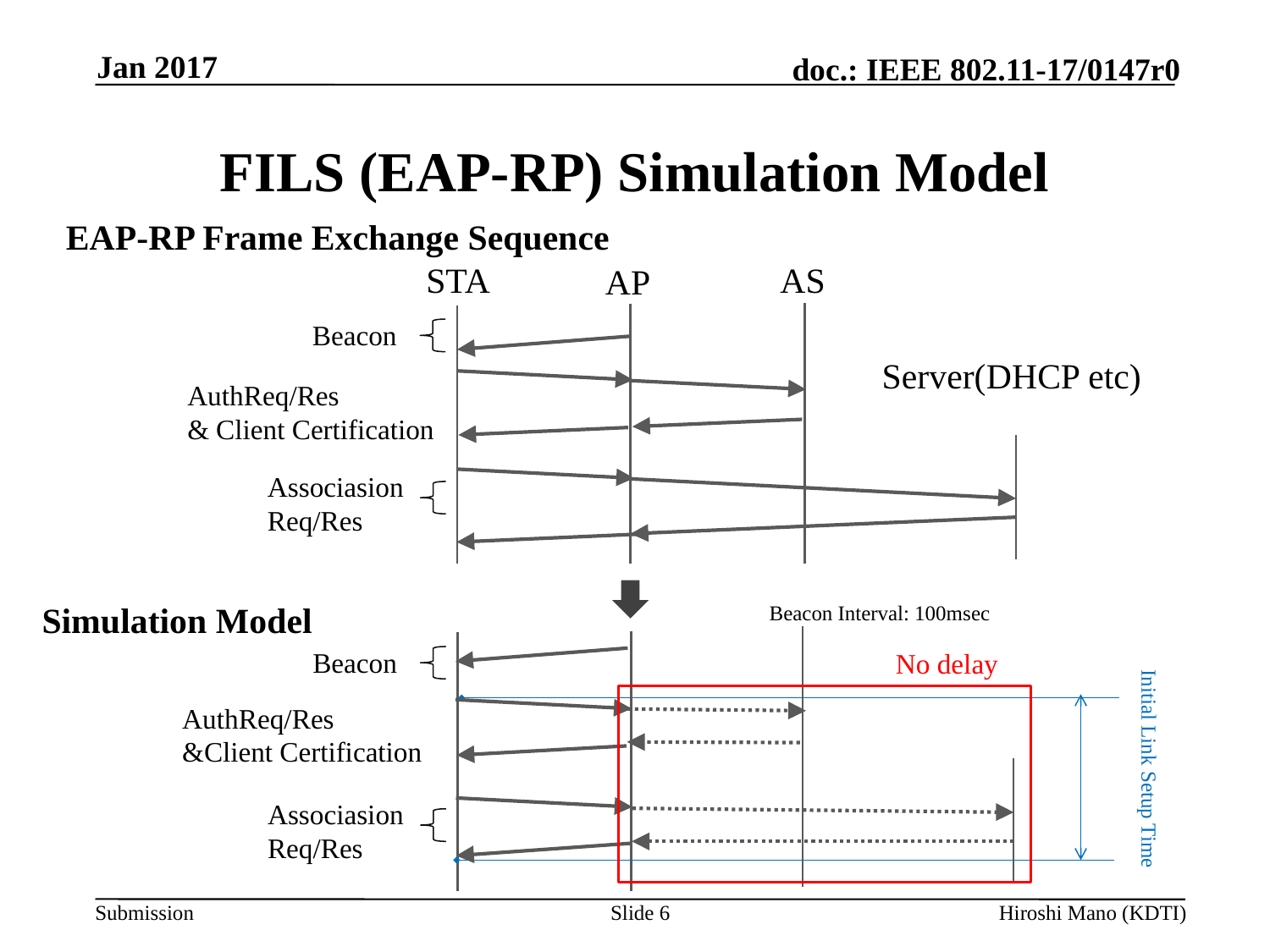

Jan 2017
# FILS (EAP-RP) Simulation Model
EAP-RP Frame Exchange Sequence
STA
AS
AP
Beacon

Server(DHCP etc)
AuthReq/Res
& Client Certification
Associasion
Req/Res

Simulation Model
Beacon Interval: 100msec
Beacon
No delay

AuthReq/Res
&Client Certification
Initial Link Setup Time
Associasion
Req/Res

Slide 6
Hiroshi Mano (KDTI)